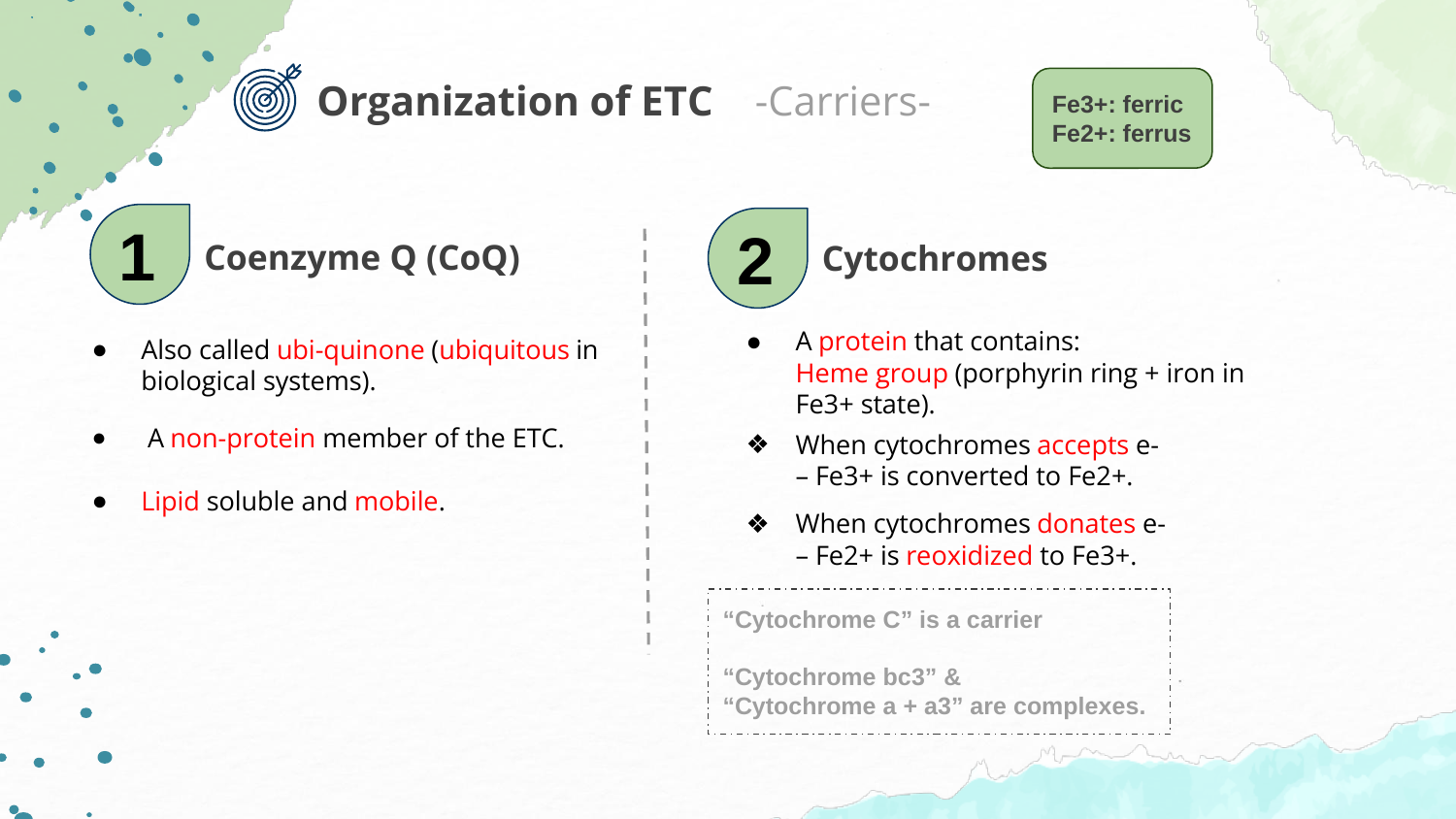

Organization of ETC    -Carriers-

Fe3+: ferric
Fe2+: ferrus
1
2
Coenzyme Q (CoQ)
Cytochromes
A protein that contains:
Heme group (porphyrin ring + iron in Fe3+ state).
Also called ubi-quinone (ubiquitous in
biological systems).
 A non-protein member of the ETC.
When cytochromes accepts e-
– Fe3+ is converted to Fe2+.
Lipid soluble and mobile.
When cytochromes donates e-
– Fe2+ is reoxidized to Fe3+.
“Cytochrome C” is a carrier

“Cytochrome bc3” &
“Cytochrome a + a3” are complexes.